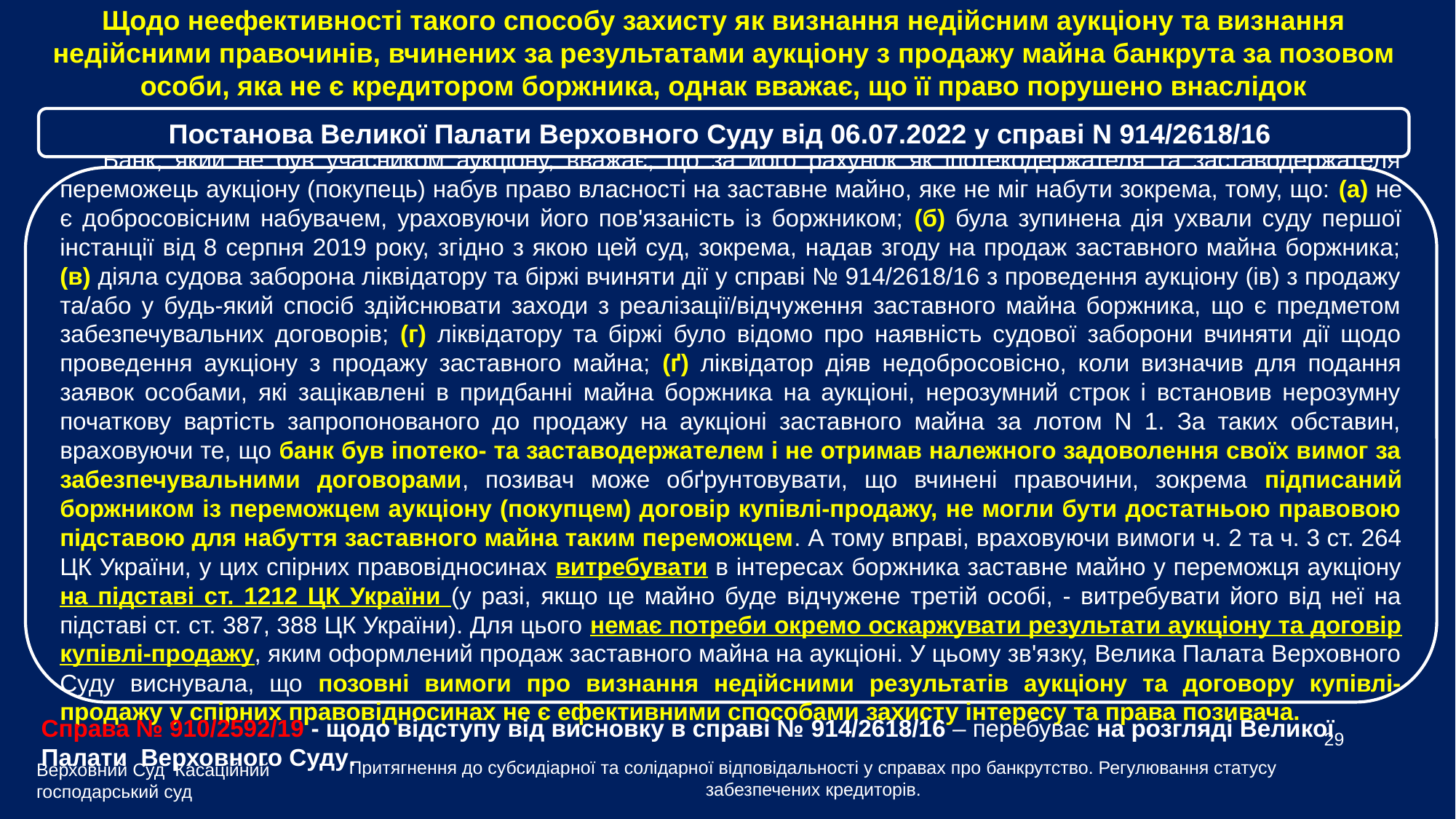

Щодо неефективності такого способу захисту як визнання недійсним аукціону та визнання недійсними правочинів, вчинених за результатами аукціону з продажу майна банкрута за позовом особи, яка не є кредитором боржника, однак вважає, що її право порушено внаслідок безпідставного недопущення її до участі в аукціоні
Постанова Великої Палати Верховного Суду від 06.07.2022 у справі N 914/2618/16
Банк, який не був учасником аукціону, вважає, що за його рахунок як іпотекодержателя та заставодержателя переможець аукціону (покупець) набув право власності на заставне майно, яке не міг набути зокрема, тому, що: (а) не є добросовісним набувачем, ураховуючи його пов'язаність із боржником; (б) була зупинена дія ухвали суду першої інстанції від 8 серпня 2019 року, згідно з якою цей суд, зокрема, надав згоду на продаж заставного майна боржника; (в) діяла судова заборона ліквідатору та біржі вчиняти дії у справі № 914/2618/16 з проведення аукціону (ів) з продажу та/або у будь-який спосіб здійснювати заходи з реалізації/відчуження заставного майна боржника, що є предметом забезпечувальних договорів; (г) ліквідатору та біржі було відомо про наявність судової заборони вчиняти дії щодо проведення аукціону з продажу заставного майна; (ґ) ліквідатор діяв недобросовісно, коли визначив для подання заявок особами, які зацікавлені в придбанні майна боржника на аукціоні, нерозумний строк і встановив нерозумну початкову вартість запропонованого до продажу на аукціоні заставного майна за лотом N 1. За таких обставин, враховуючи те, що банк був іпотеко- та заставодержателем і не отримав належного задоволення своїх вимог за забезпечувальними договорами, позивач може обґрунтовувати, що вчинені правочини, зокрема підписаний боржником із переможцем аукціону (покупцем) договір купівлі-продажу, не могли бути достатньою правовою підставою для набуття заставного майна таким переможцем. А тому вправі, враховуючи вимоги ч. 2 та ч. 3 ст. 264 ЦК України, у цих спірних правовідносинах витребувати в інтересах боржника заставне майно у переможця аукціону на підставі ст. 1212 ЦК України (у разі, якщо це майно буде відчужене третій особі, - витребувати його від неї на підставі ст. ст. 387, 388 ЦК України). Для цього немає потреби окремо оскаржувати результати аукціону та договір купівлі-продажу, яким оформлений продаж заставного майна на аукціоні. У цьому зв'язку, Велика Палата Верховного Суду виснувала, що позовні вимоги про визнання недійсними результатів аукціону та договору купівлі-продажу у спірних правовідносинах не є ефективними способами захисту інтересу та права позивача.
Справа № 910/2592/19 - щодо відступу від висновку в справі № 914/2618/16 – перебуває на розгляді Великої Палати  Верховного Суду.
29
Верховний Суд  Касаційний господарський суд
Притягнення до субсидіарної та солідарної відповідальності у справах про банкрутство. Регулювання статусу забезпечених кредиторів.